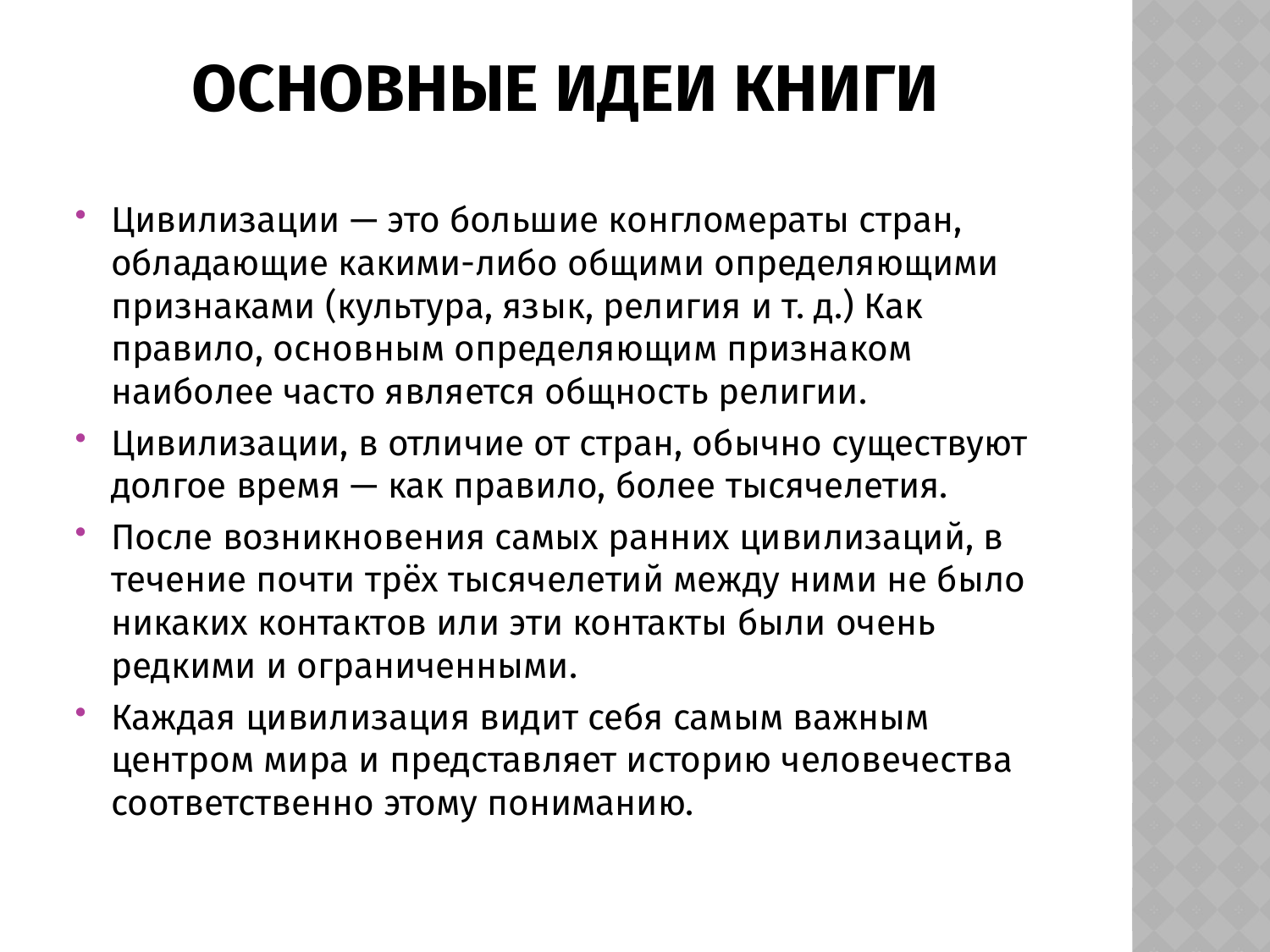

# Основные идеи книги
Цивилизации — это большие конгломераты стран, обладающие какими-либо общими определяющими признаками (культура, язык, религия и т. д.) Как правило, основным определяющим признаком наиболее часто является общность религии.
Цивилизации, в отличие от стран, обычно существуют долгое время — как правило, более тысячелетия.
После возникновения самых ранних цивилизаций, в течение почти трёх тысячелетий между ними не было никаких контактов или эти контакты были очень редкими и ограниченными.
Каждая цивилизация видит себя самым важным центром мира и представляет историю человечества соответственно этому пониманию.